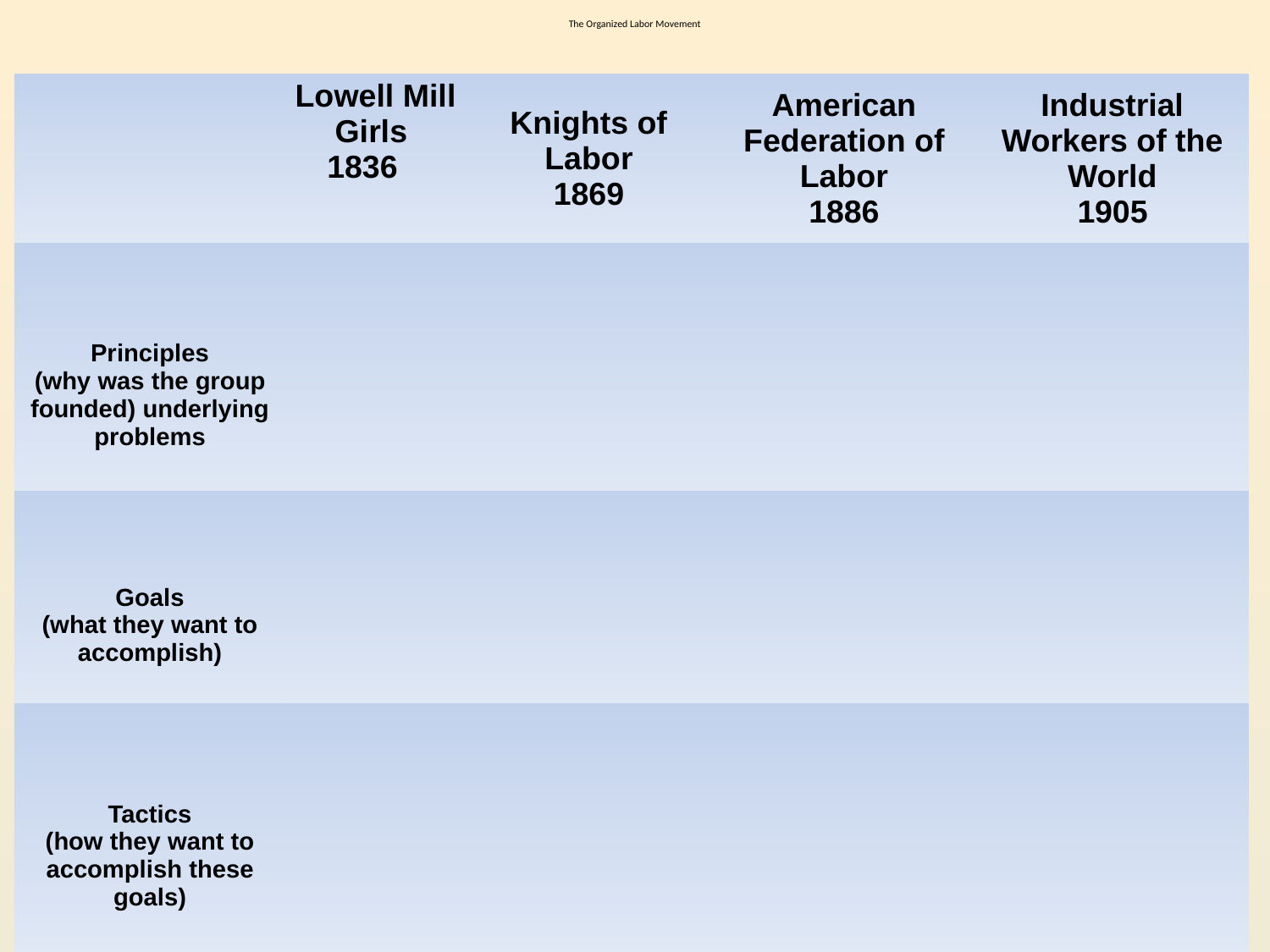

# The Organized Labor Movement
|  | Lowell Mill Girls 1836 | Knights of Labor 1869 | American Federation of Labor 1886 | Industrial Workers of the World 1905 |
| --- | --- | --- | --- | --- |
| Principles (why was the group founded) underlying problems |  |  |  |  |
| Goals (what they want to accomplish) |  |  |  |  |
| Tactics (how they want to accomplish these goals) |  |  |  |  |